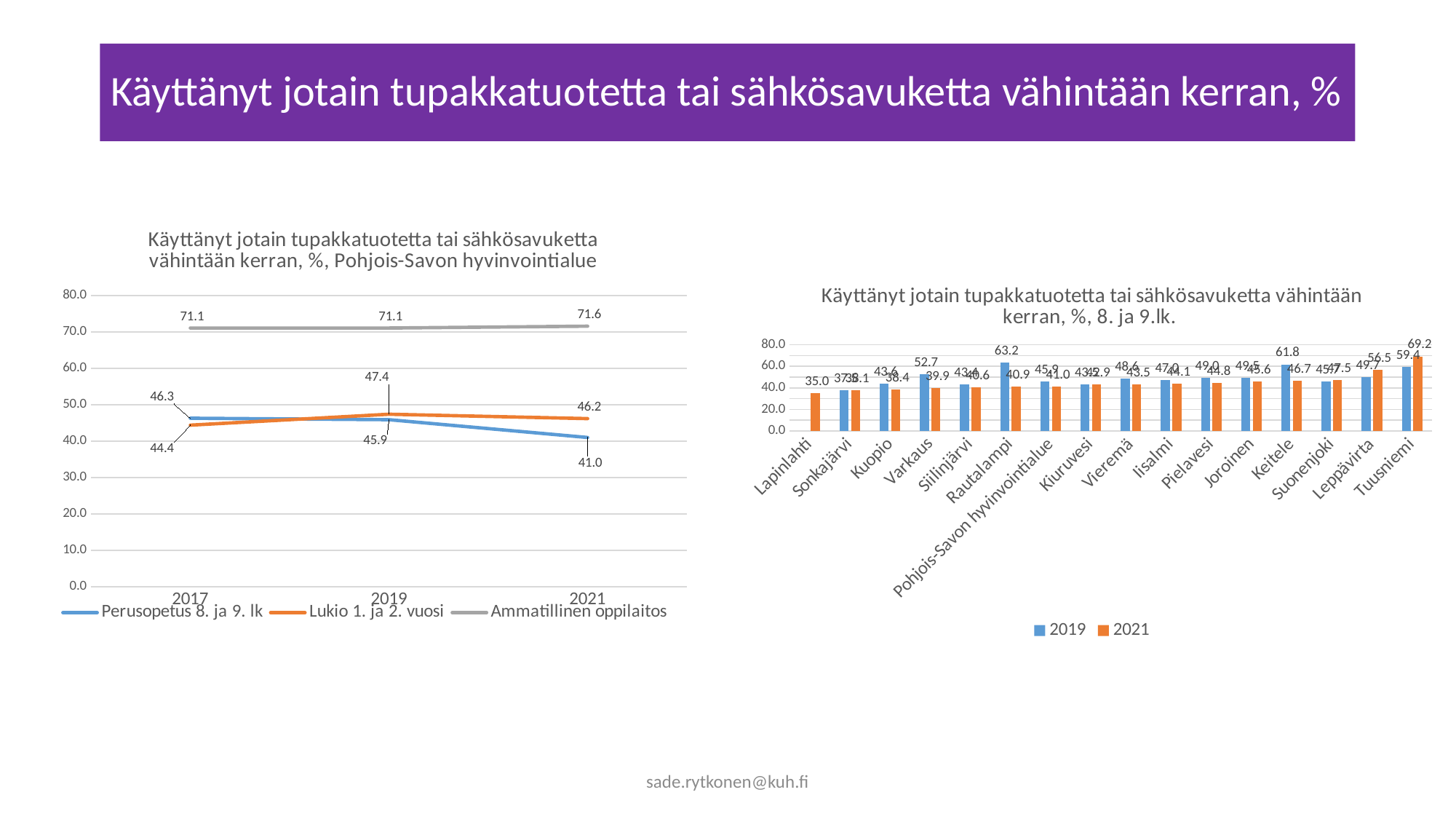

# Käyttänyt jotain tupakkatuotetta tai sähkösavuketta vähintään kerran, %

### Chart: Käyttänyt jotain tupakkatuotetta tai sähkösavuketta vähintään kerran, %, Pohjois-Savon hyvinvointialue

| Category | Perusopetus 8. ja 9. lk | Lukio 1. ja 2. vuosi | Ammatillinen oppilaitos |
|---|---|---|---|
| 2017 | 46.3 | 44.4 | 71.1 |
| 2019 | 45.9 | 47.4 | 71.1 |
| 2021 | 41.0 | 46.2 | 71.6 |

### Chart: Käyttänyt jotain tupakkatuotetta tai sähkösavuketta vähintään kerran, %, 8. ja 9.lk.

| Category | 2019 | 2021 |
|---|---|---|
| Lapinlahti | None | 35.0 |
| Sonkajärvi | 37.5 | 38.1 |
| Kuopio | 43.6 | 38.4 |
| Varkaus | 52.7 | 39.9 |
| Siilinjärvi | 43.4 | 40.6 |
| Rautalampi | 63.2 | 40.9 |
| Pohjois-Savon hyvinvointialue | 45.9 | 41.0 |
| Kiuruvesi | 43.5 | 42.9 |
| Vieremä | 48.6 | 43.5 |
| Iisalmi | 47.0 | 44.1 |
| Pielavesi | 49.0 | 44.8 |
| Joroinen | 49.5 | 45.6 |
| Keitele | 61.8 | 46.7 |
| Suonenjoki | 45.7 | 47.5 |
| Leppävirta | 49.7 | 56.5 |
| Tuusniemi | 59.4 | 69.2 |
sade.rytkonen@kuh.fi